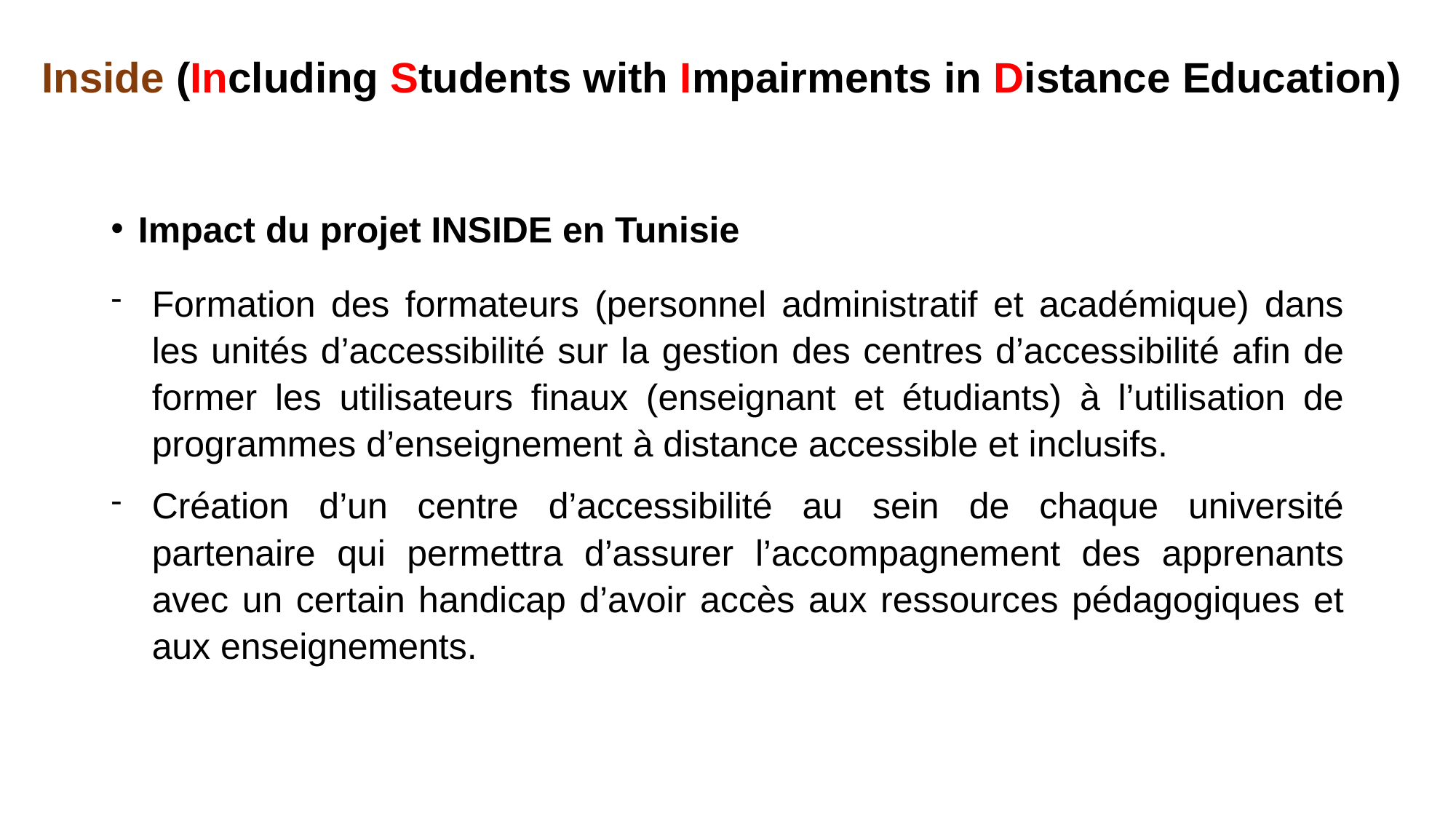

# Inside (Including Students with Impairments in Distance Education)
Impact du projet INSIDE en Tunisie
Formation des formateurs (personnel administratif et académique) dans les unités d’accessibilité sur la gestion des centres d’accessibilité afin de former les utilisateurs finaux (enseignant et étudiants) à l’utilisation de programmes d’enseignement à distance accessible et inclusifs.
Création d’un centre d’accessibilité au sein de chaque université partenaire qui permettra d’assurer l’accompagnement des apprenants avec un certain handicap d’avoir accès aux ressources pédagogiques et aux enseignements.